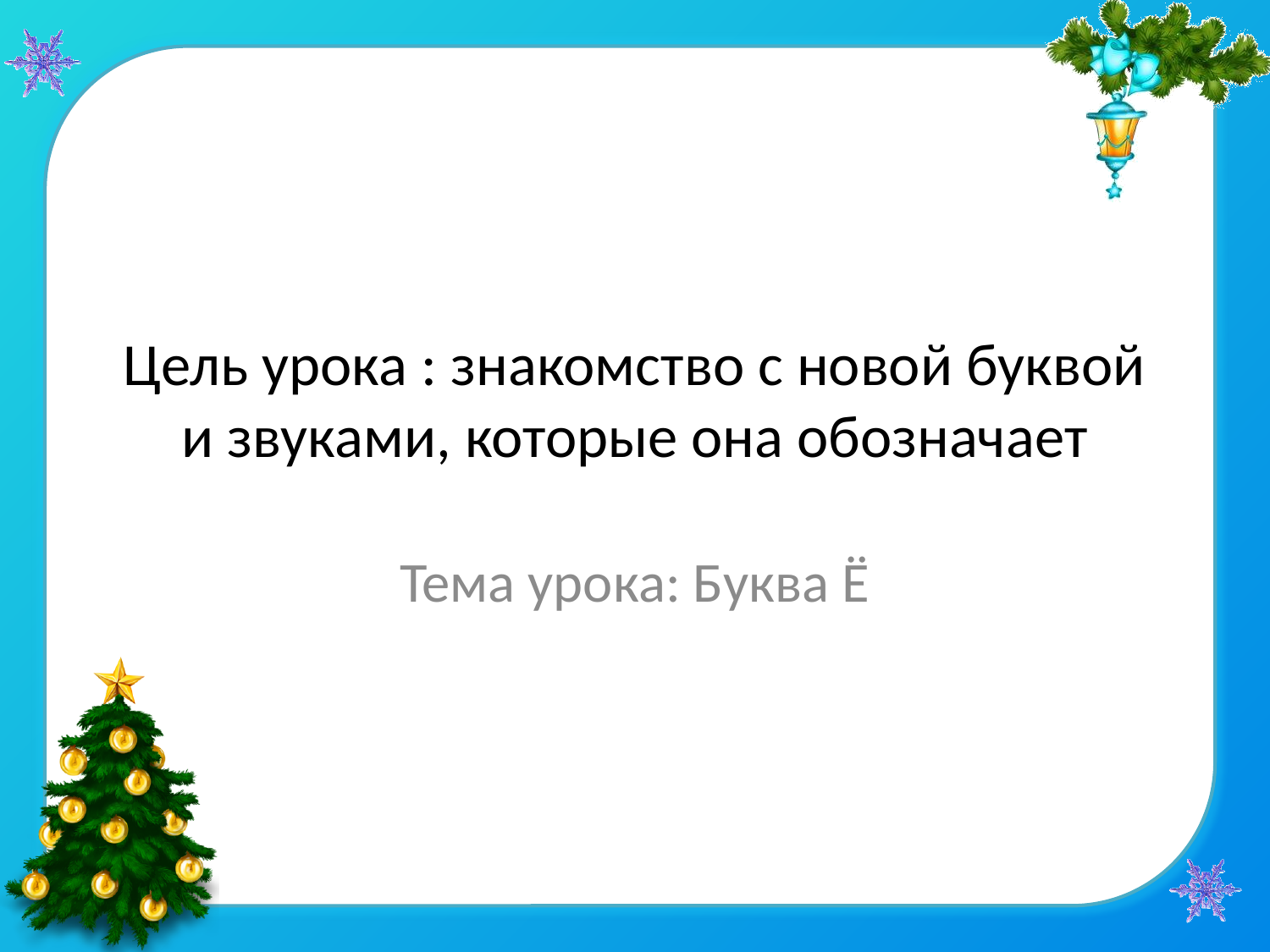

# Цель урока : знакомство с новой буквой и звуками, которые она обозначает
Тема урока: Буква Ё